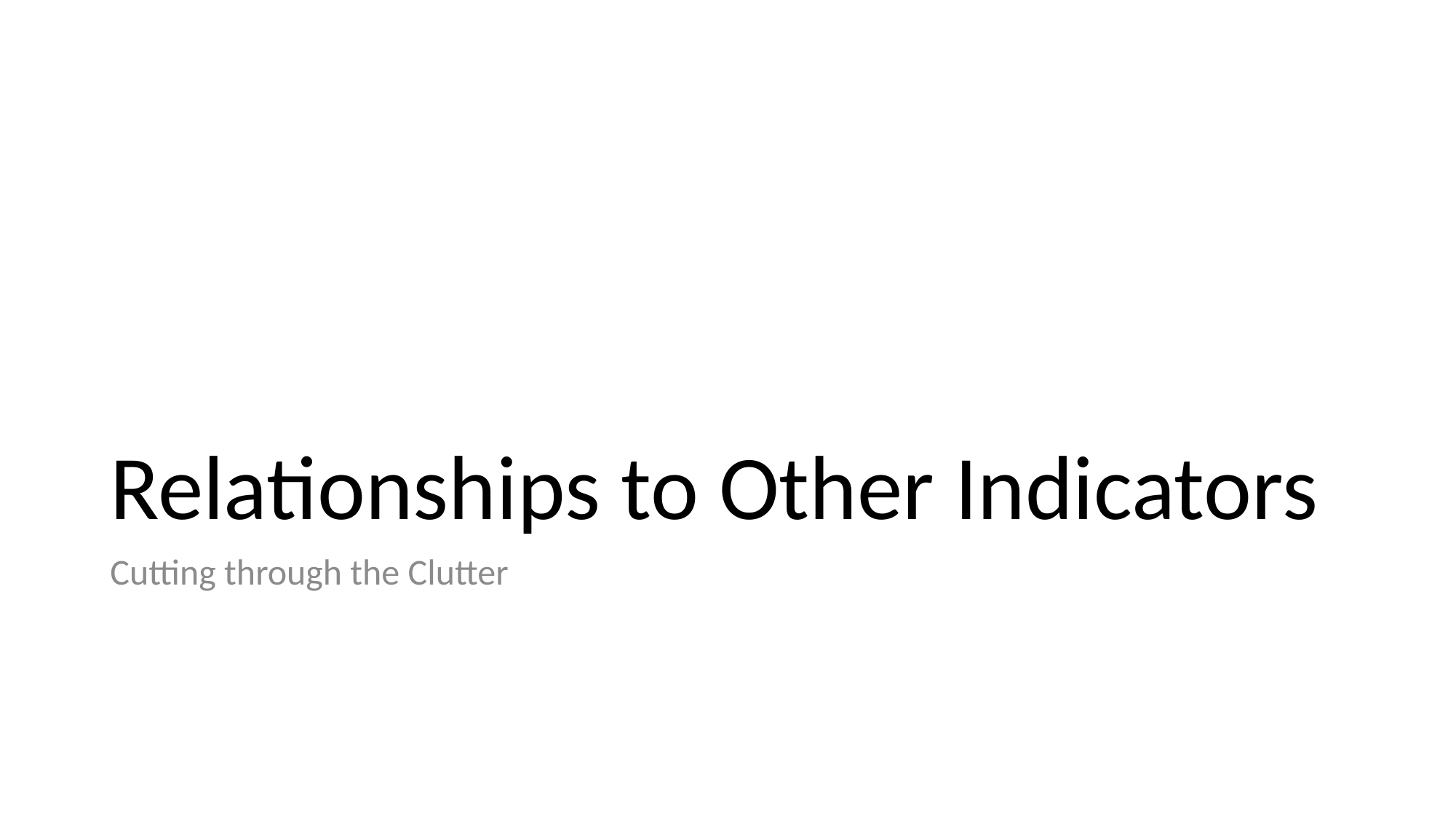

# Relationships to Other Indicators
Cutting through the Clutter